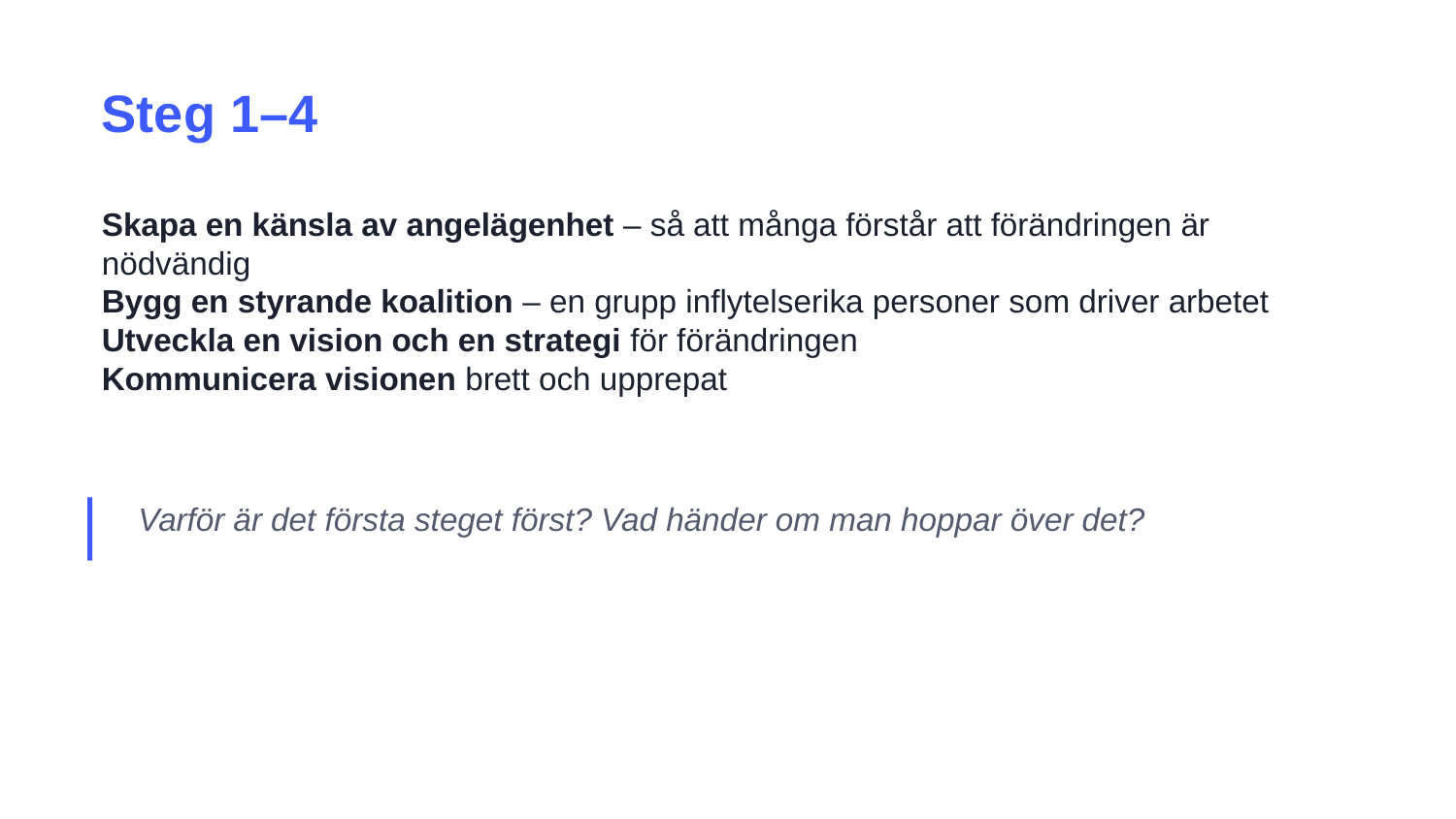

Steg 1–4
Skapa en känsla av angelägenhet – så att många förstår att förändringen är nödvändig
Bygg en styrande koalition – en grupp inflytelserika personer som driver arbetet
Utveckla en vision och en strategi för förändringen
Kommunicera visionen brett och upprepat
Varför är det första steget först? Vad händer om man hoppar över det?